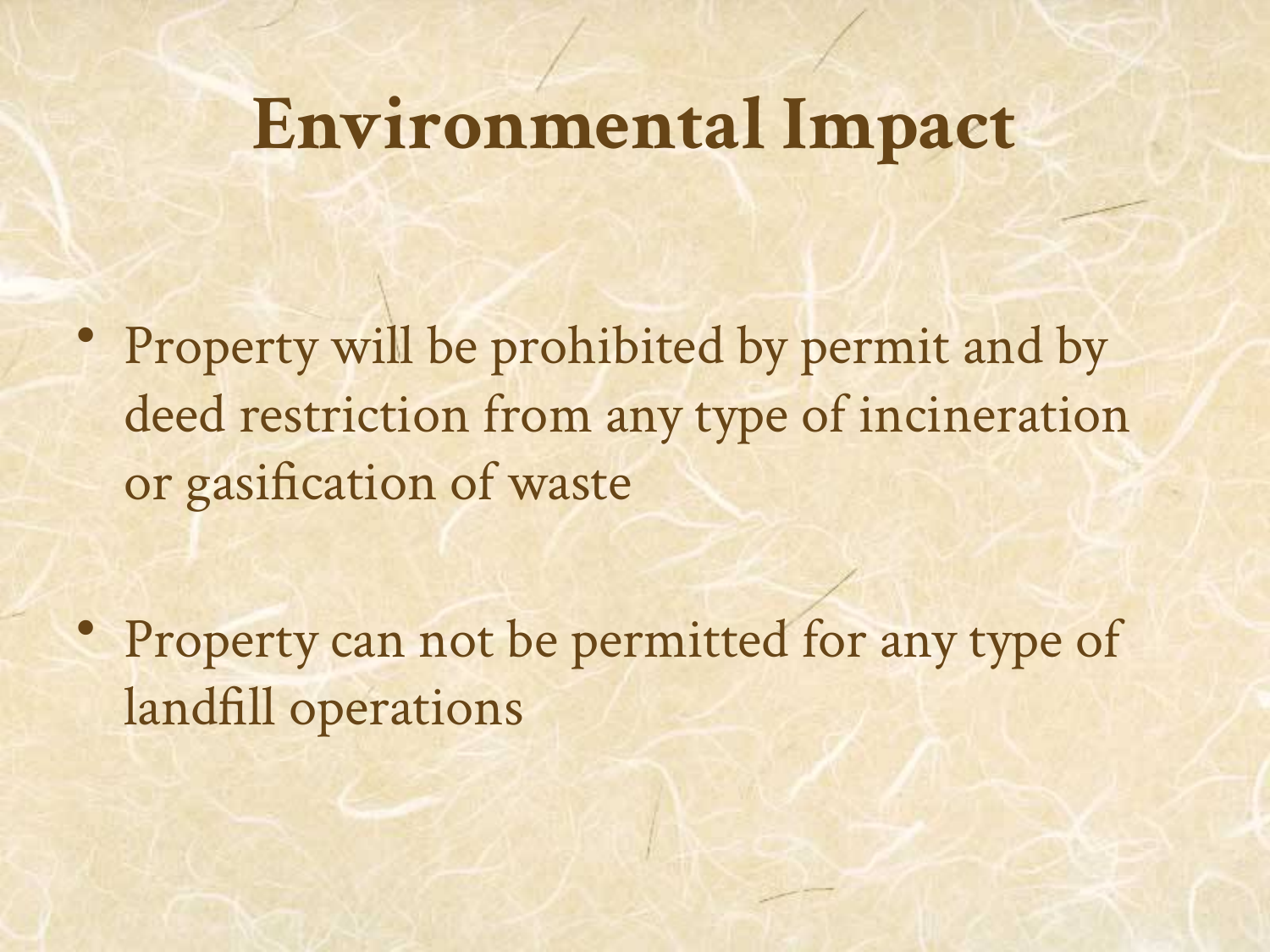

# Environmental Impact

Property will be prohibited by permit and by deed restriction from any type of incineration or gasification of waste

Property can not be permitted for any type of landfill operations